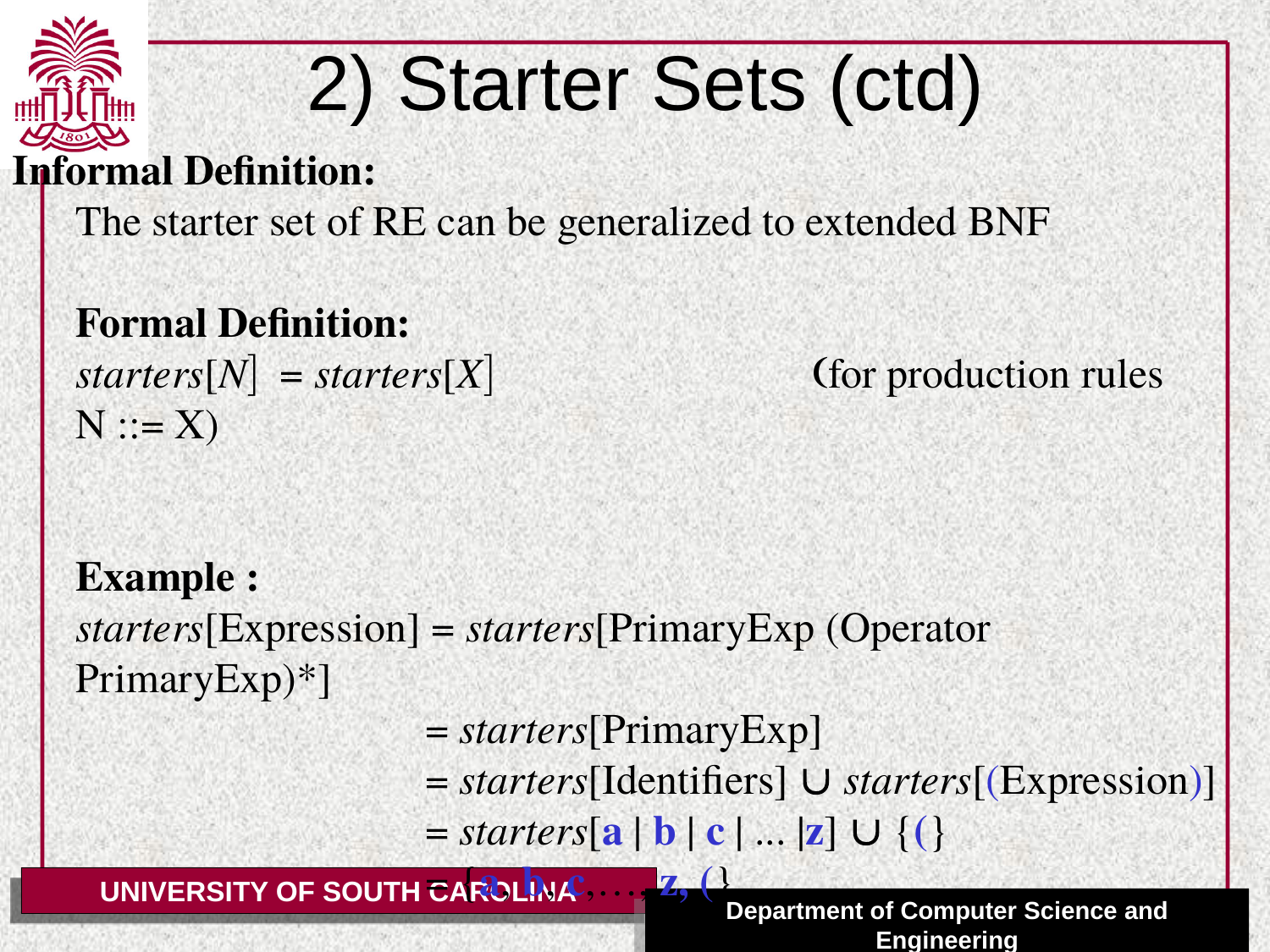

# 2) Starter Sets (ctd)
Informal Definition:
The starter set of RE can be generalized to extended BNF

Formal Definition:
starters[N] = starters[X]               (for production rules N ::= X)

Example :
starters[Expression] = starters[PrimaryExp (Operator PrimaryExp)*]
                                 = starters[PrimaryExp]
                                 = starters[Identifiers] ∪ starters[(Expression)]
                                 = starters[a | b | c | ... |z] ∪ {(}
                                 = {a, b, c,…, z, (}